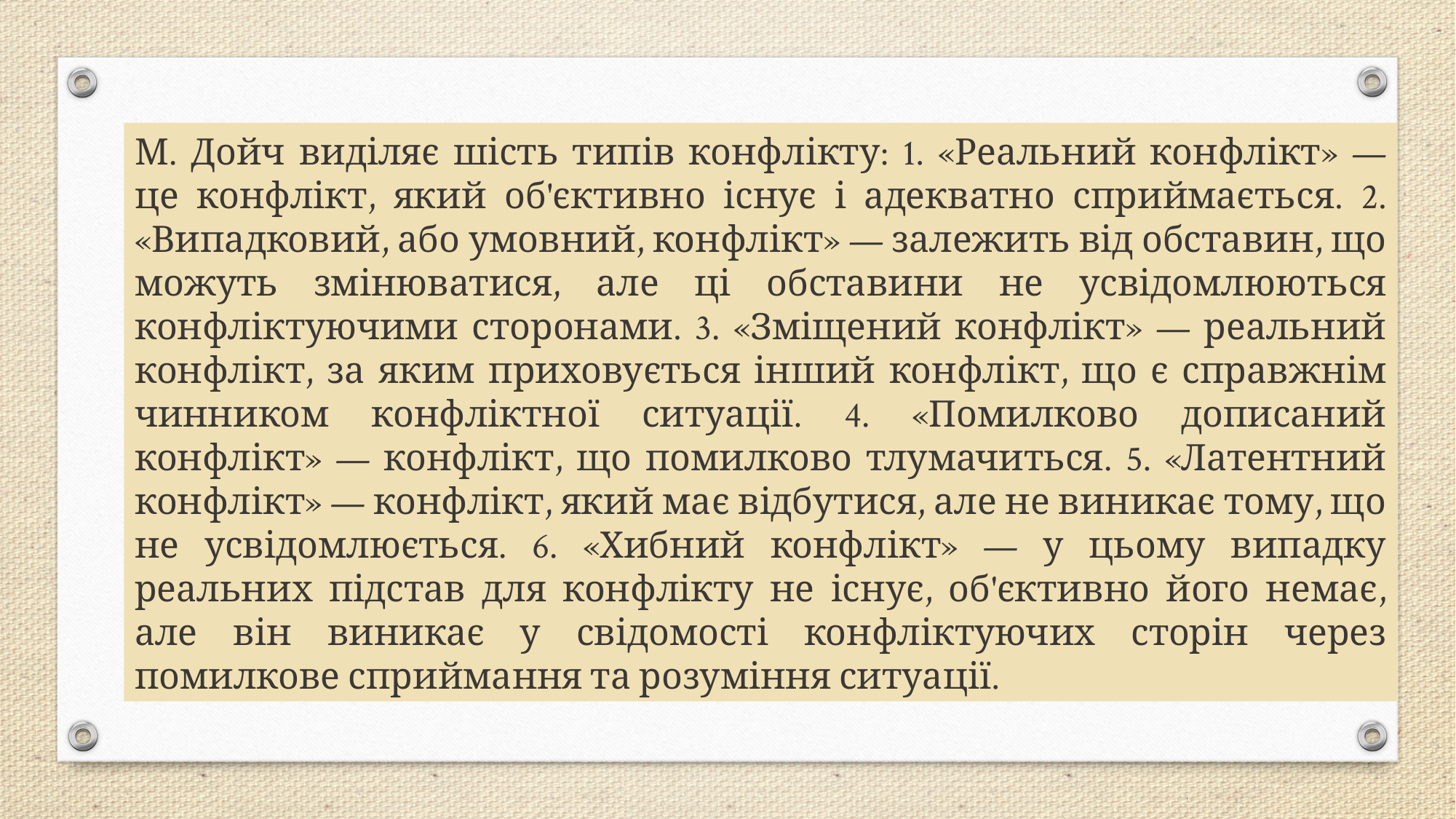

М. Дойч виділяє шість типів конфлікту: 1. «Реальний конфлікт» — це конфлікт, який об'єктивно існує і адекватно сприймається. 2. «Випадковий, або умовний, конфлікт» — залежить від обставин, що можуть змінюватися, але ці обставини не усвідомлюються конфліктуючими сторонами. 3. «Зміщений конфлікт» — реальний конфлікт, за яким приховується інший конфлікт, що є справжнім чинником конфліктної ситуації. 4. «Помилково дописаний конфлікт» — конфлікт, що помилково тлумачиться. 5. «Латентний конфлікт» — конфлікт, який має відбутися, але не виникає тому, що не усвідомлюється. 6. «Хибний конфлікт» — у цьому випадку реальних підстав для конфлікту не існує, об'єктивно його немає, але він виникає у свідомості конфліктуючих сторін через помилкове сприймання та розуміння ситуації.